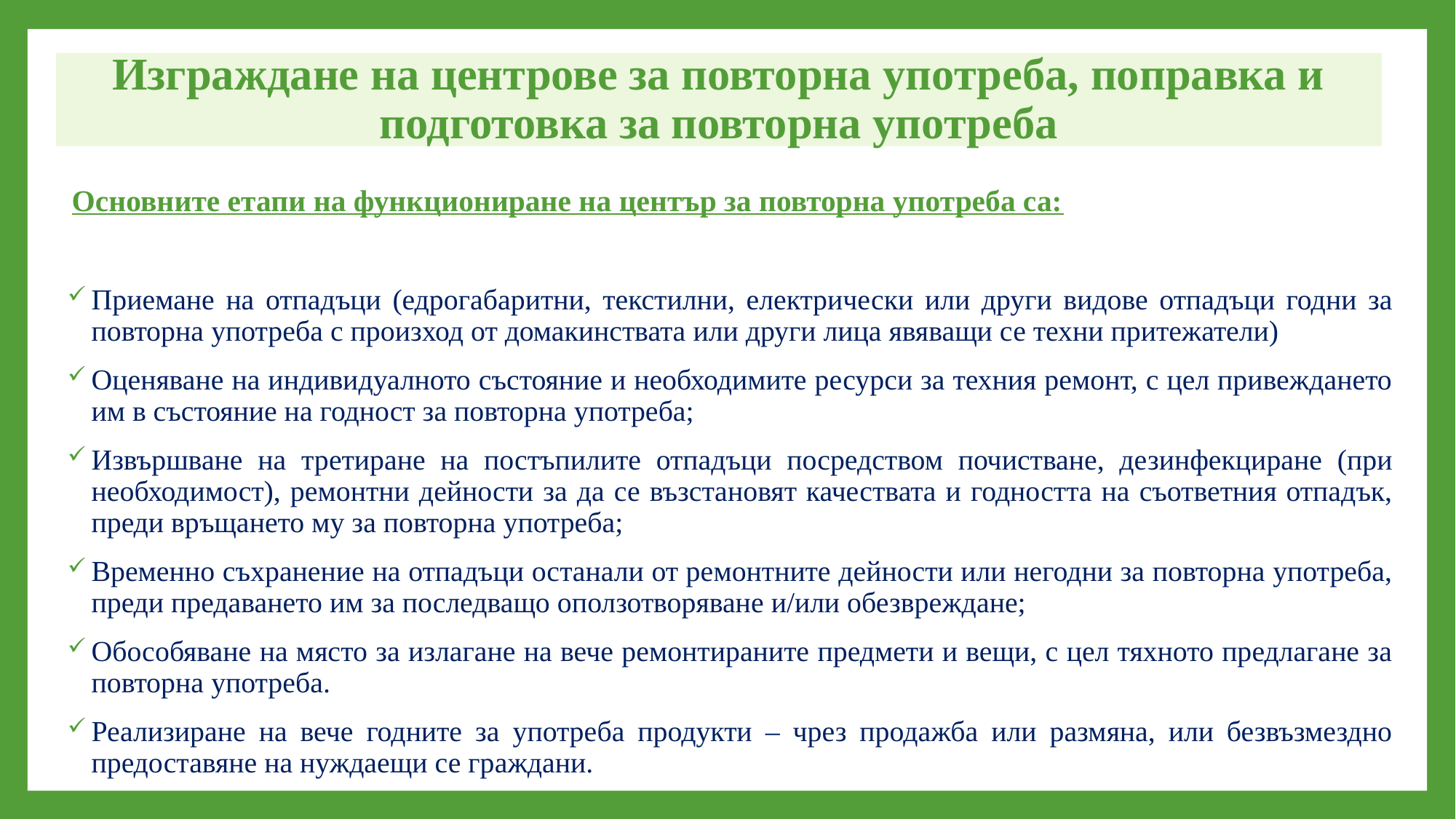

Изграждане на центрове за повторна употреба, поправка и подготовка за повторна употреба
Основните етапи на функциониране на център за повторна употреба са:

Приемане на отпадъци (едрогабаритни, текстилни, електрически или други видове отпадъци годни за повторна употреба с произход от домакинствата или други лица явяващи се техни притежатели)
Оценяване на индивидуалното състояние и необходимите ресурси за техния ремонт, с цел привеждането им в състояние на годност за повторна употреба;
Извършване на третиране на постъпилите отпадъци посредством почистване, дезинфекциране (при необходимост), ремонтни дейности за да се възстановят качествата и годността на съответния отпадък, преди връщането му за повторна употреба;
Временно съхранение на отпадъци останали от ремонтните дейности или негодни за повторна употреба, преди предаването им за последващо оползотворяване и/или обезвреждане;
Обособяване на място за излагане на вече ремонтираните предмети и вещи, с цел тяхното предлагане за повторна употреба.
Реализиране на вече годните за употреба продукти – чрез продажба или размяна, или безвъзмездно предоставяне на нуждаещи се граждани.